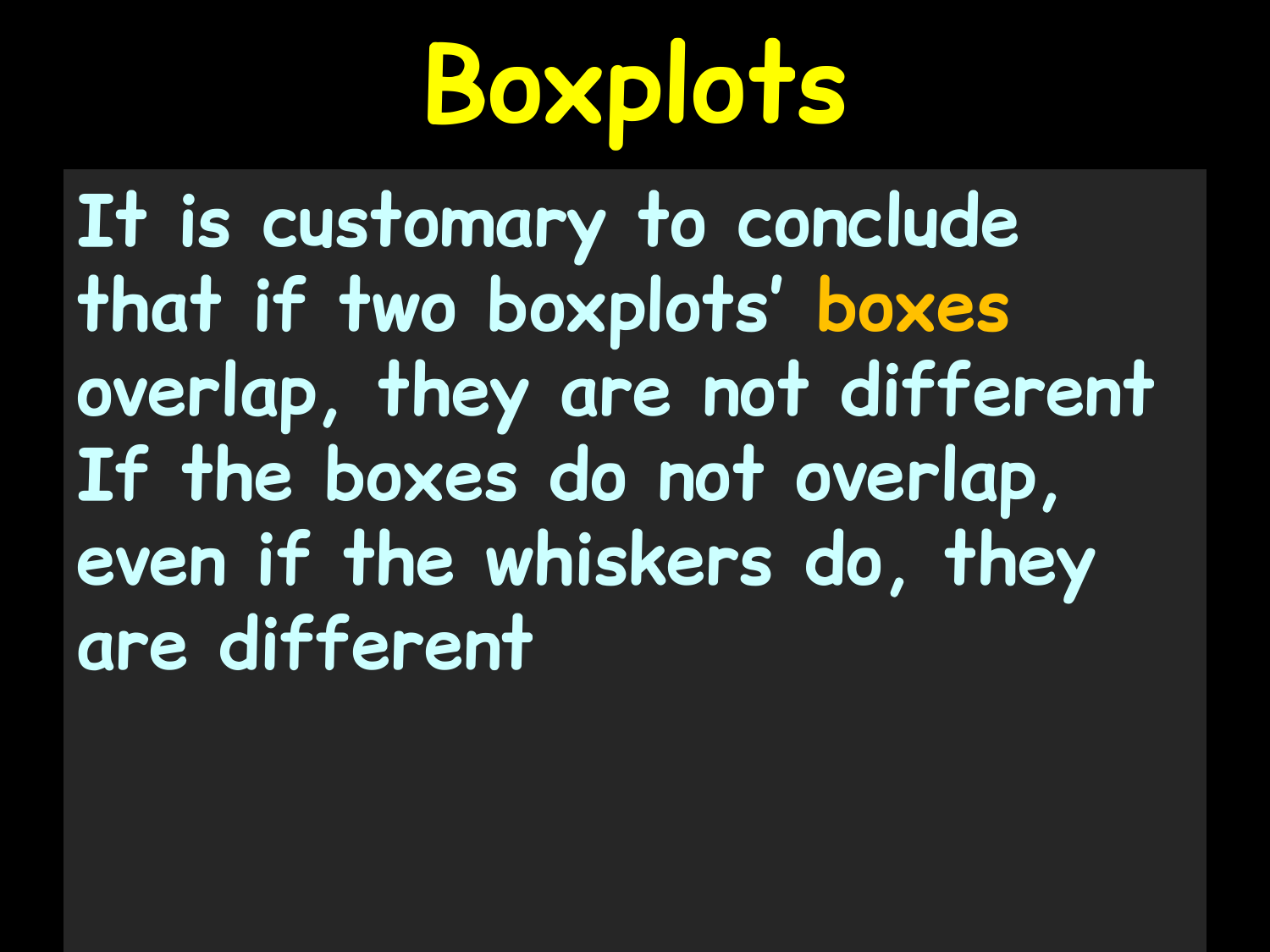

# Boxplots
It is customary to conclude that if two boxplots’ boxes overlap, they are not different
If the boxes do not overlap, even if the whiskers do, they are different